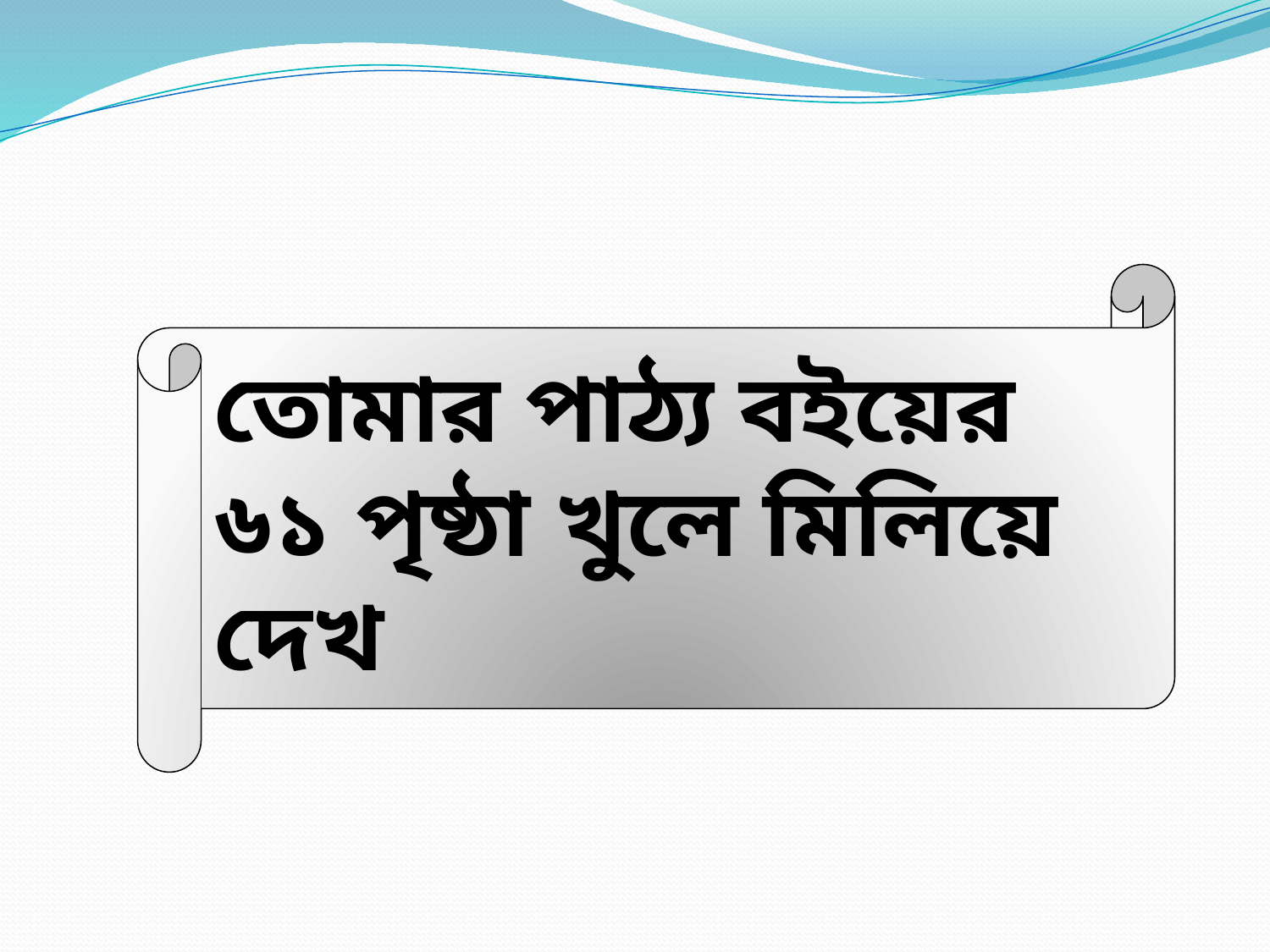

তোমার পাঠ্য বইয়ের ৬১ পৃষ্ঠা খুলে মিলিয়ে দেখ